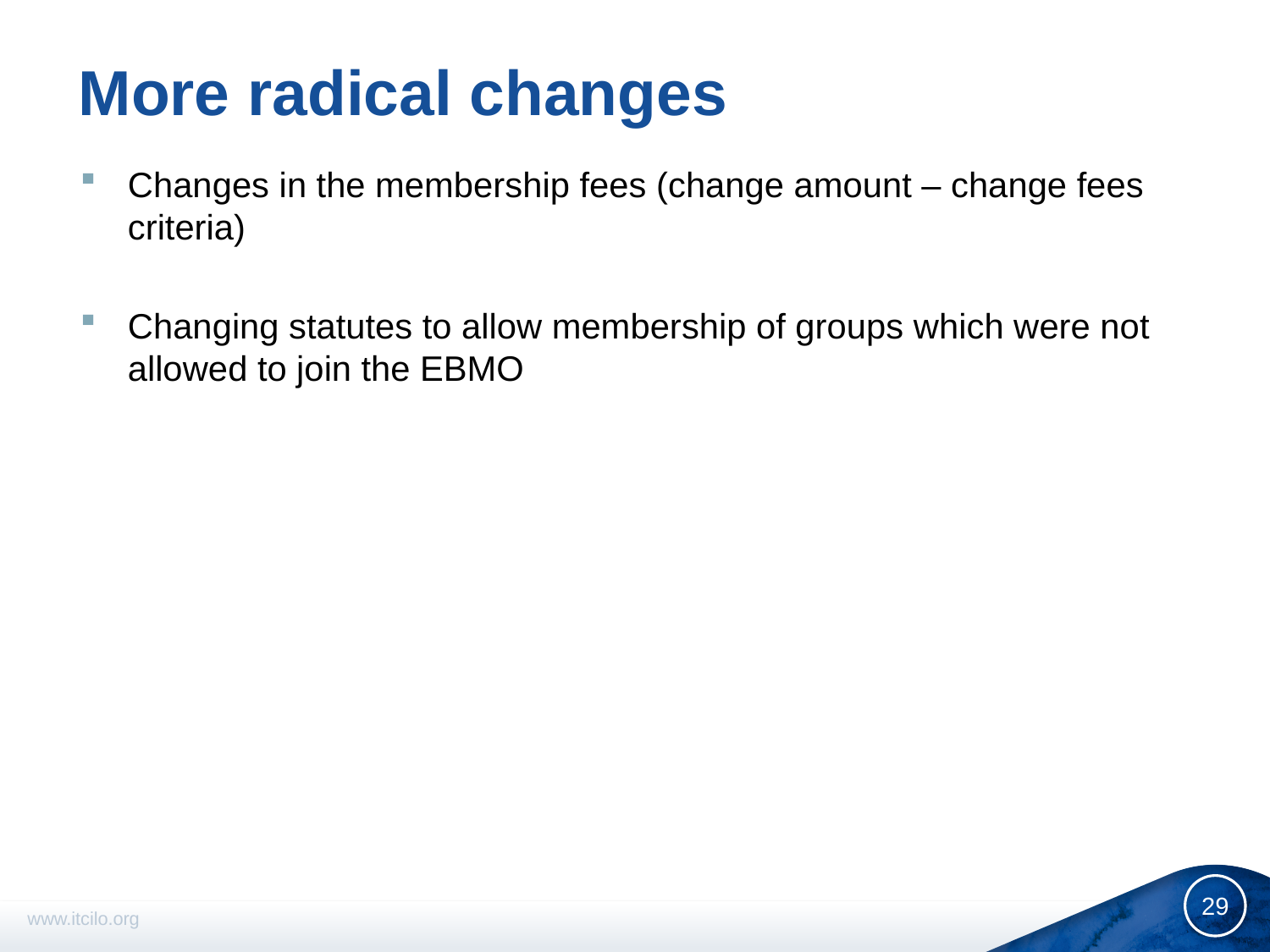

# More radical changes
Changes in the membership fees (change amount – change fees criteria)

Changing statutes to allow membership of groups which were not allowed to join the EBMO